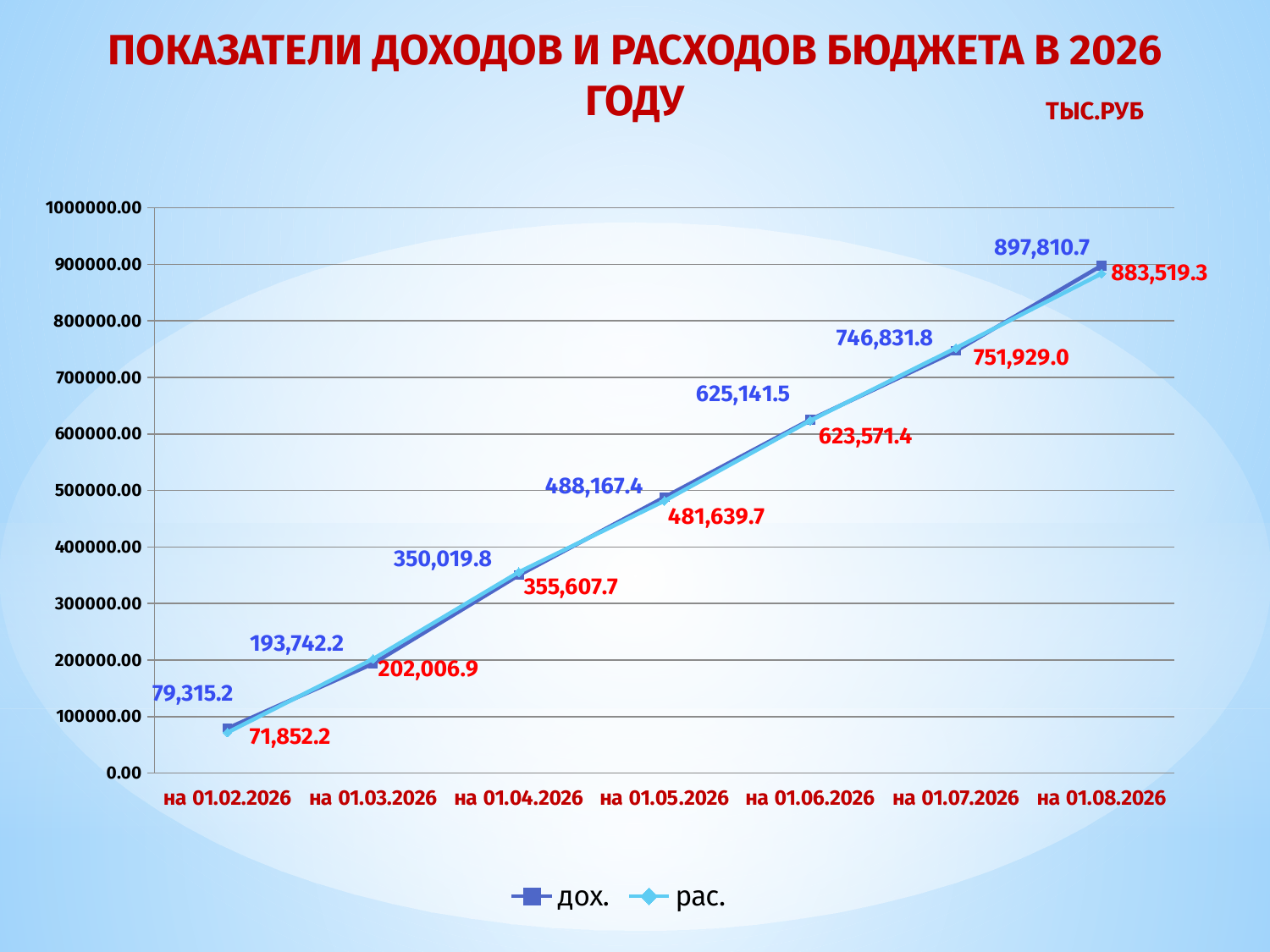

# ПОКАЗАТЕЛИ ДОХОДОВ И РАСХОДОВ БЮДЖЕТА В 2026 ГОДУ
ТЫС.РУБ

### Chart

| Category | дох. | рас. |
|---|---|---|
| на 01.02.2026 | 79315.2 | 71852.2 |
| на 01.03.2026 | 193742.2 | 202006.9 |
| на 01.04.2026 | 350019.8 | 355607.7 |
| на 01.05.2026 | 488167.4 | 481639.7 |
| на 01.06.2026 | 625141.5 | 623571.4 |
| на 01.07.2026 | 746831.8 | 751929.0 |
| на 01.08.2026 | 897810.7 | 883519.3 |